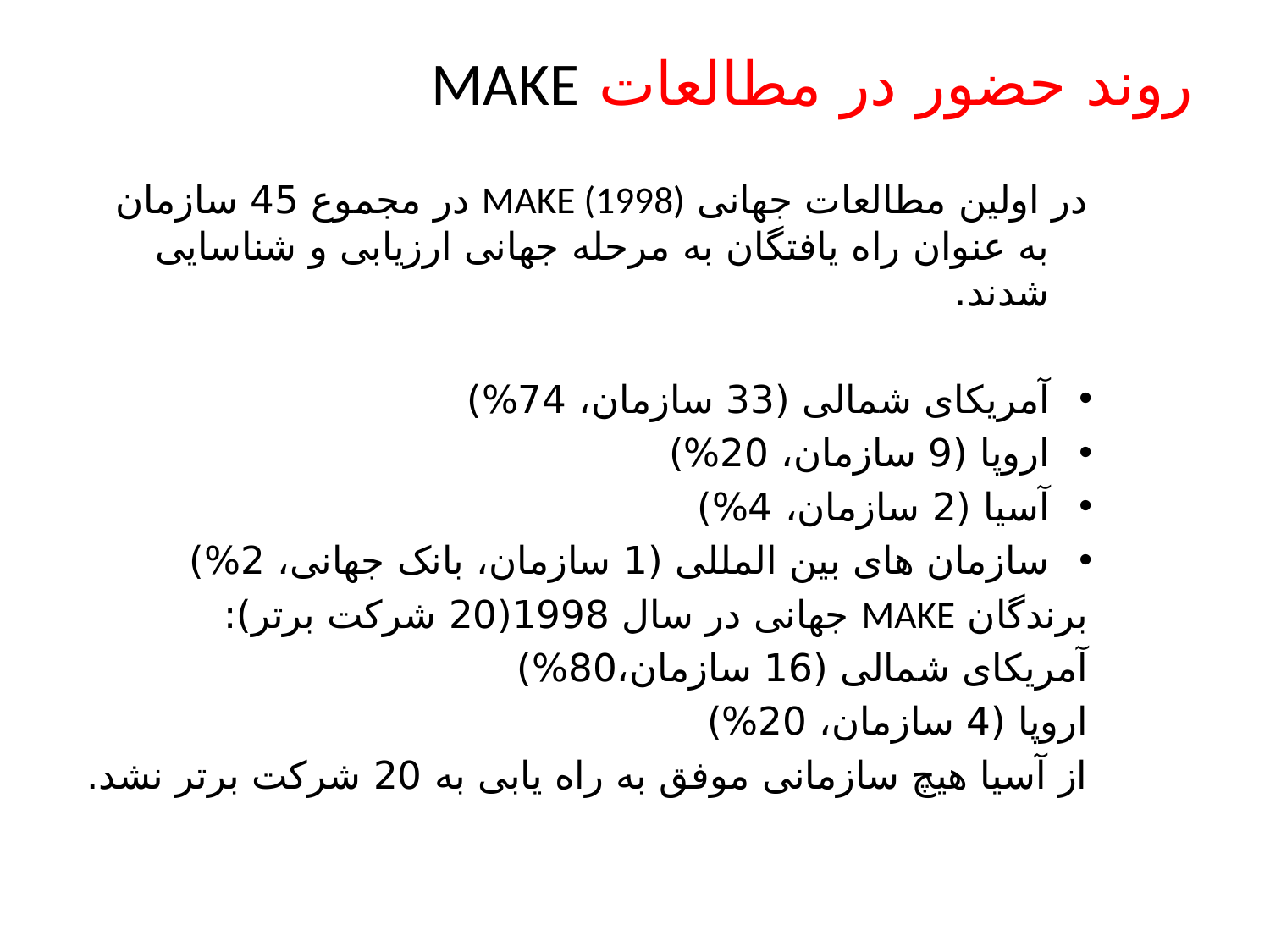

# روند حضور در مطالعات MAKE
در اولین مطالعات جهانی MAKE (1998) در مجموع 45 سازمان به عنوان راه یافتگان به مرحله جهانی ارزیابی و شناسایی شدند.

آمریکای شمالی (33 سازمان، 74%)
اروپا (9 سازمان، 20%)
آسیا (2 سازمان، 4%)
سازمان های بین المللی (1 سازمان، بانک جهانی، 2%)
برندگان MAKE جهانی در سال 1998(20 شرکت برتر):
آمریکای شمالی (16 سازمان،80%)
اروپا (4 سازمان، 20%)
از آسیا هیچ سازمانی موفق به راه یابی به 20 شرکت برتر نشد.